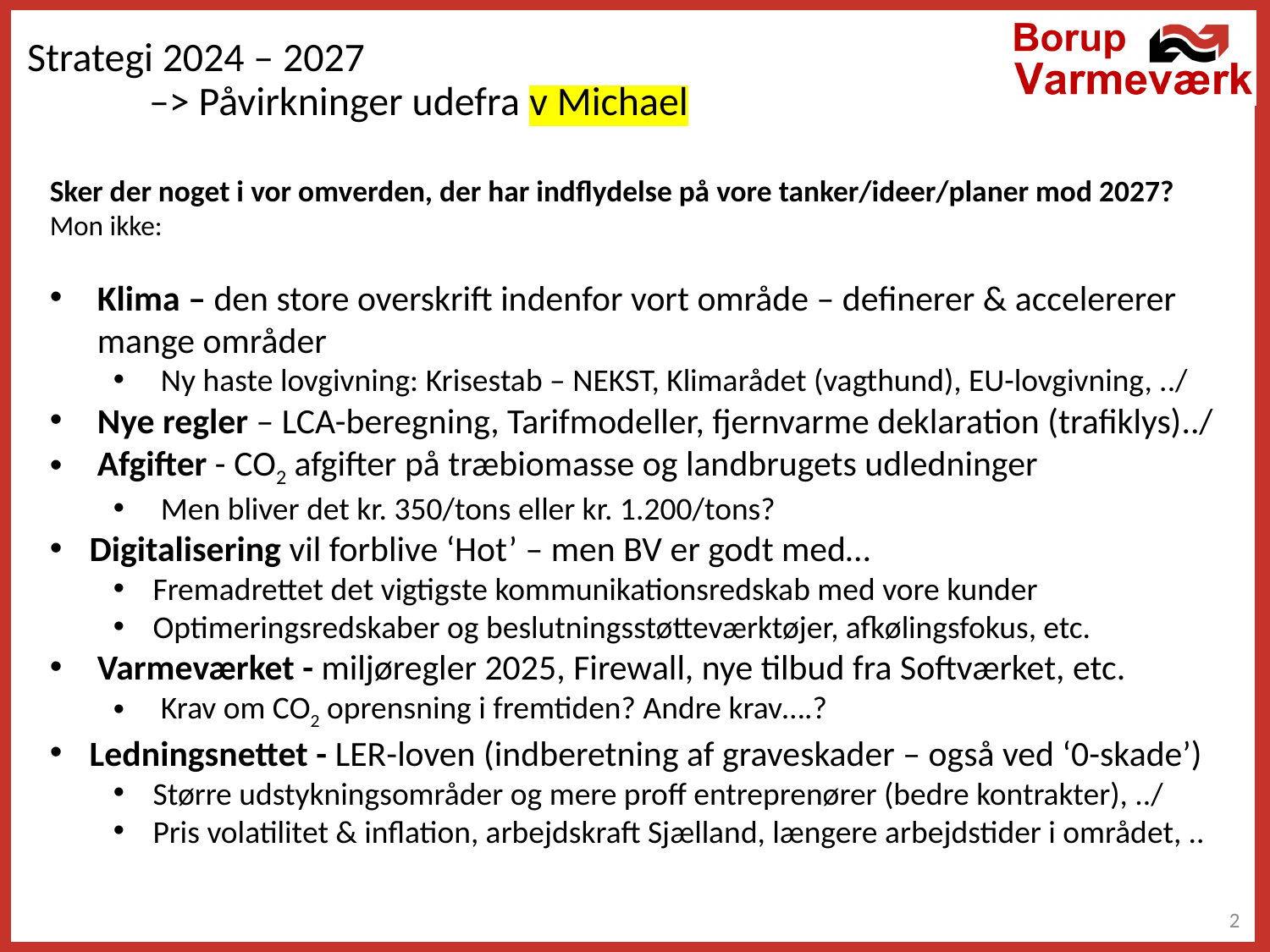

# Strategi 2024 – 2027 –> Påvirkninger udefra v Michael
Sker der noget i vor omverden, der har indflydelse på vore tanker/ideer/planer mod 2027?
Mon ikke:

Klima – den store overskrift indenfor vort område – definerer & accelererer mange områder
Ny haste lovgivning: Krisestab – NEKST, Klimarådet (vagthund), EU-lovgivning, ../
Nye regler – LCA-beregning, Tarifmodeller, fjernvarme deklaration (trafiklys)../
Afgifter - CO2 afgifter på træbiomasse og landbrugets udledninger
Men bliver det kr. 350/tons eller kr. 1.200/tons?
Digitalisering vil forblive ‘Hot’ – men BV er godt med…
Fremadrettet det vigtigste kommunikationsredskab med vore kunder
Optimeringsredskaber og beslutningsstøtteværktøjer, afkølingsfokus, etc.
Varmeværket - miljøregler 2025, Firewall, nye tilbud fra Softværket, etc.
Krav om CO2 oprensning i fremtiden? Andre krav….?
Ledningsnettet - LER-loven (indberetning af graveskader – også ved ‘0-skade’)
Større udstykningsområder og mere proff entreprenører (bedre kontrakter), ../
Pris volatilitet & inflation, arbejdskraft Sjælland, længere arbejdstider i området, ..

2